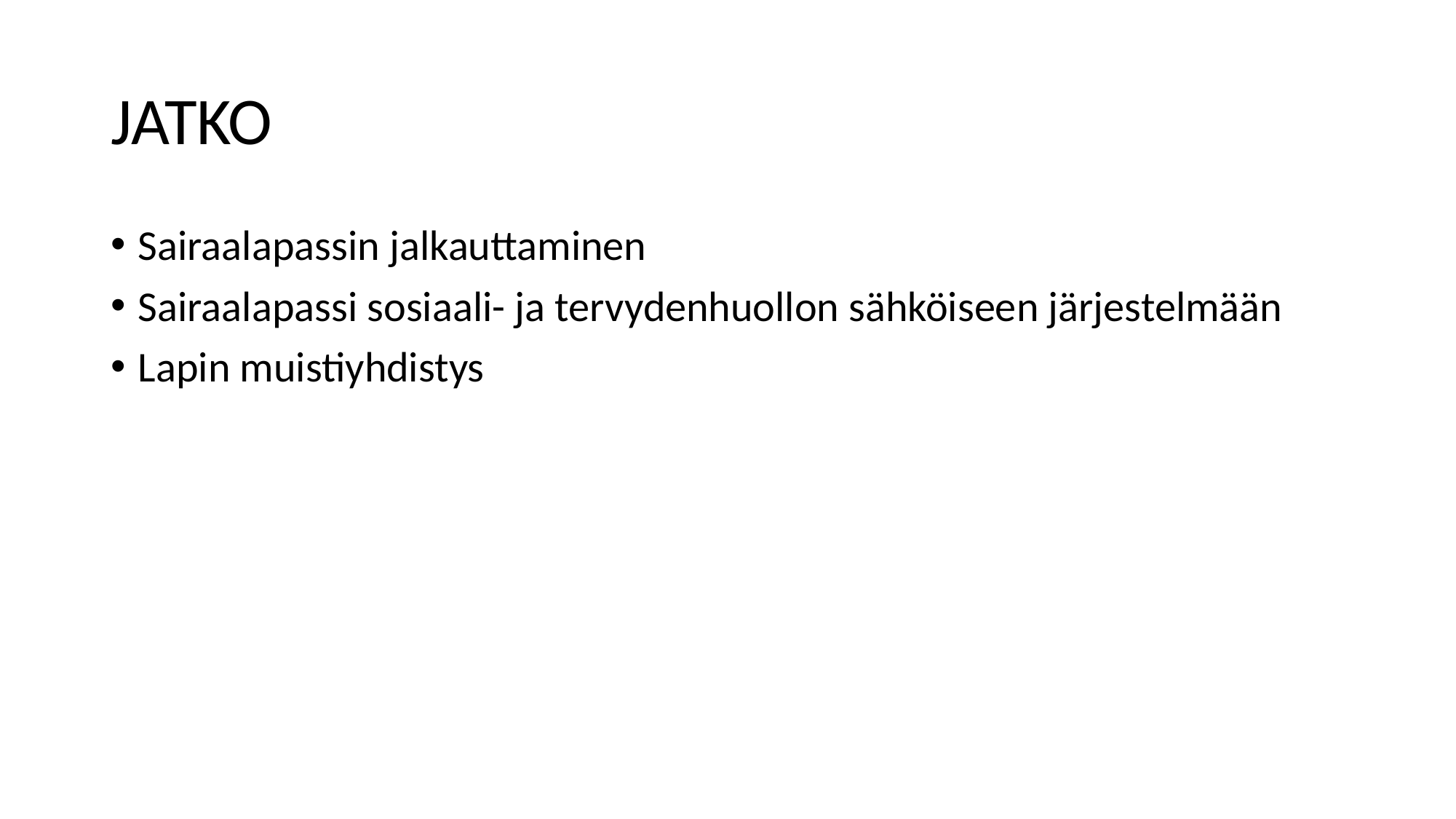

# JATKO
Sairaalapassin jalkauttaminen
Sairaalapassi sosiaali- ja tervydenhuollon sähköiseen järjestelmään
Lapin muistiyhdistys